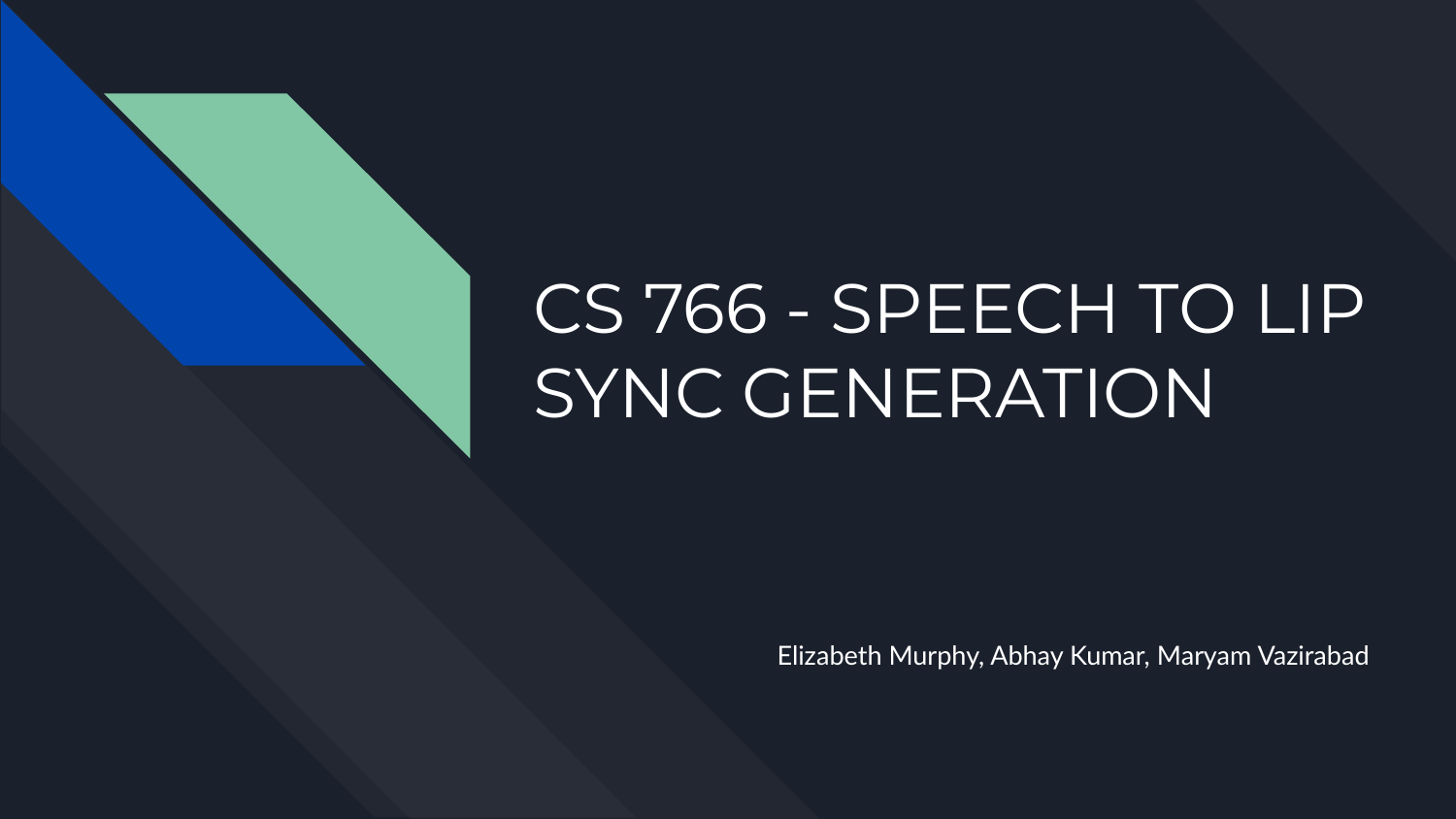

# CS 766 - SPEECH TO LIP SYNC GENERATION
Elizabeth Murphy, Abhay Kumar, Maryam Vazirabad